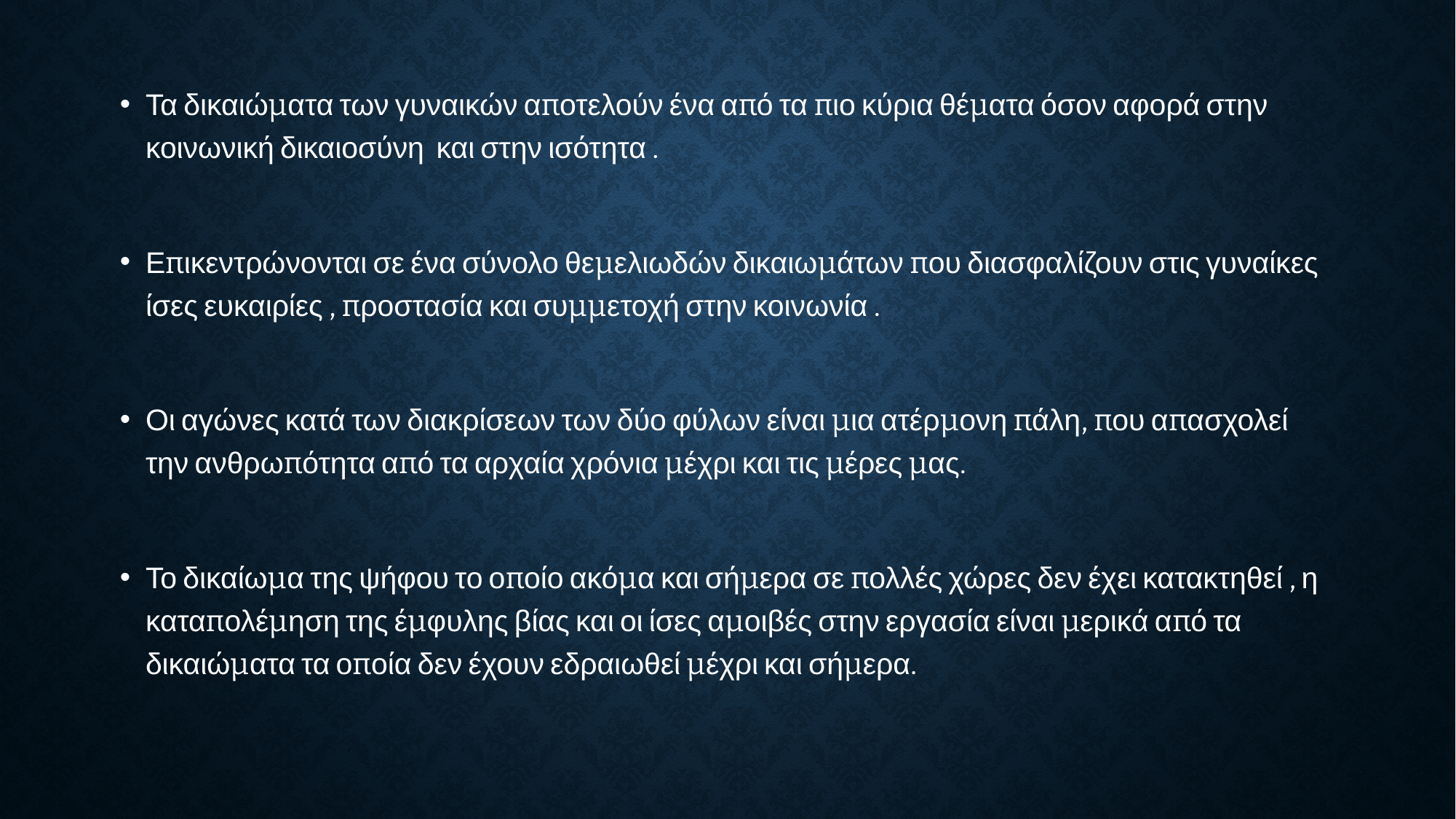

#
Τα δικαιώματα των γυναικών αποτελούν ένα από τα πιο κύρια θέματα όσον αφορά στην κοινωνική δικαιοσύνη  και στην ισότητα .

Επικεντρώνονται σε ένα σύνολο θεμελιωδών δικαιωμάτων που διασφαλίζουν στις γυναίκες ίσες ευκαιρίες , προστασία και συμμετοχή στην κοινωνία .

Οι αγώνες κατά των διακρίσεων των δύο φύλων είναι μια ατέρμονη πάλη, που απασχολεί την ανθρωπότητα από τα αρχαία χρόνια μέχρι και τις μέρες μας.

Το δικαίωμα της ψήφου το οποίο ακόμα και σήμερα σε πολλές χώρες δεν έχει κατακτηθεί , η καταπολέμηση της έμφυλης βίας και οι ίσες αμοιβές στην εργασία είναι μερικά από τα δικαιώματα τα οποία δεν έχουν εδραιωθεί μέχρι και σήμερα.